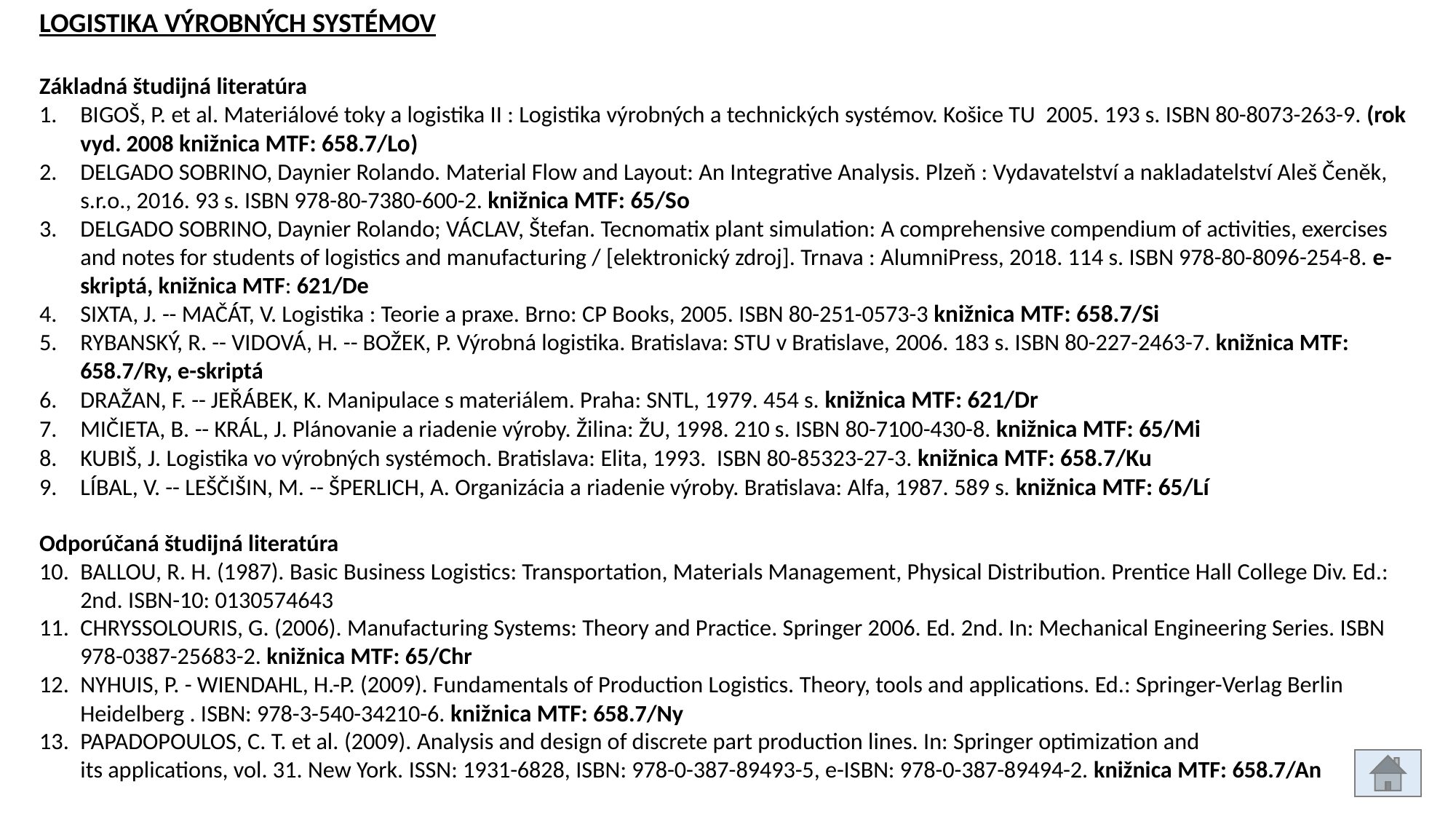

LOGISTIKA VÝROBNÝCH SYSTÉMOV

Základná študijná literatúra
BIGOŠ, P. et al. Materiálové toky a logistika II : Logistika výrobných a technických systémov. Košice TU  2005. 193 s. ISBN 80-8073-263-9. (rok vyd. 2008 knižnica MTF: 658.7/Lo)
DELGADO SOBRINO, Daynier Rolando. Material Flow and Layout: An Integrative Analysis. Plzeň : Vydavatelství a nakladatelství Aleš Čeněk, s.r.o., 2016. 93 s. ISBN 978-80-7380-600-2. knižnica MTF: 65/So
DELGADO SOBRINO, Daynier Rolando; VÁCLAV, Štefan. Tecnomatix plant simulation: A comprehensive compendium of activities, exercises and notes for students of logistics and manufacturing / [elektronický zdroj]. Trnava : AlumniPress, 2018. 114 s. ISBN 978-80-8096-254-8. e-skriptá, knižnica MTF: 621/De
SIXTA, J. -- MAČÁT, V. Logistika : Teorie a praxe. Brno: CP Books, 2005. ISBN 80-251-0573-3 knižnica MTF: 658.7/Si
RYBANSKÝ, R. -- VIDOVÁ, H. -- BOŽEK, P. Výrobná logistika. Bratislava: STU v Bratislave, 2006. 183 s. ISBN 80-227-2463-7. knižnica MTF: 658.7/Ry, e-skriptá
DRAŽAN, F. -- JEŘÁBEK, K. Manipulace s materiálem. Praha: SNTL, 1979. 454 s. knižnica MTF: 621/Dr
MIČIETA, B. -- KRÁL, J. Plánovanie a riadenie výroby. Žilina: ŽU, 1998. 210 s. ISBN 80-7100-430-8. knižnica MTF: 65/Mi
KUBIŠ, J. Logistika vo výrobných systémoch. Bratislava: Elita, 1993.  ISBN 80-85323-27-3. knižnica MTF: 658.7/Ku
LÍBAL, V. -- LEŠČIŠIN, M. -- ŠPERLICH, A. Organizácia a riadenie výroby. Bratislava: Alfa, 1987. 589 s. knižnica MTF: 65/Lí

Odporúčaná študijná literatúra
BALLOU, R. H. (1987). Basic Business Logistics: Transportation, Materials Management, Physical Distribution. Prentice Hall College Div. Ed.: 2nd. ISBN-10: 0130574643
CHRYSSOLOURIS, G. (2006). Manufacturing Systems: Theory and Practice. Springer 2006. Ed. 2nd. In: Mechanical Engineering Series. ISBN 978-0387-25683-2. knižnica MTF: 65/Chr
NYHUIS, P. - WIENDAHL, H.-P. (2009). Fundamentals of Production Logistics. Theory, tools and applications. Ed.: Springer-Verlag Berlin Heidelberg . ISBN: 978-3-540-34210-6. knižnica MTF: 658.7/Ny
PAPADOPOULOS, C. T. et al. (2009). Analysis and design of discrete part production lines. In: Springer optimization and
its applications, vol. 31. New York. ISSN: 1931-6828, ISBN: 978-0-387-89493-5, e-ISBN: 978-0-387-89494-2. knižnica MTF: 658.7/An